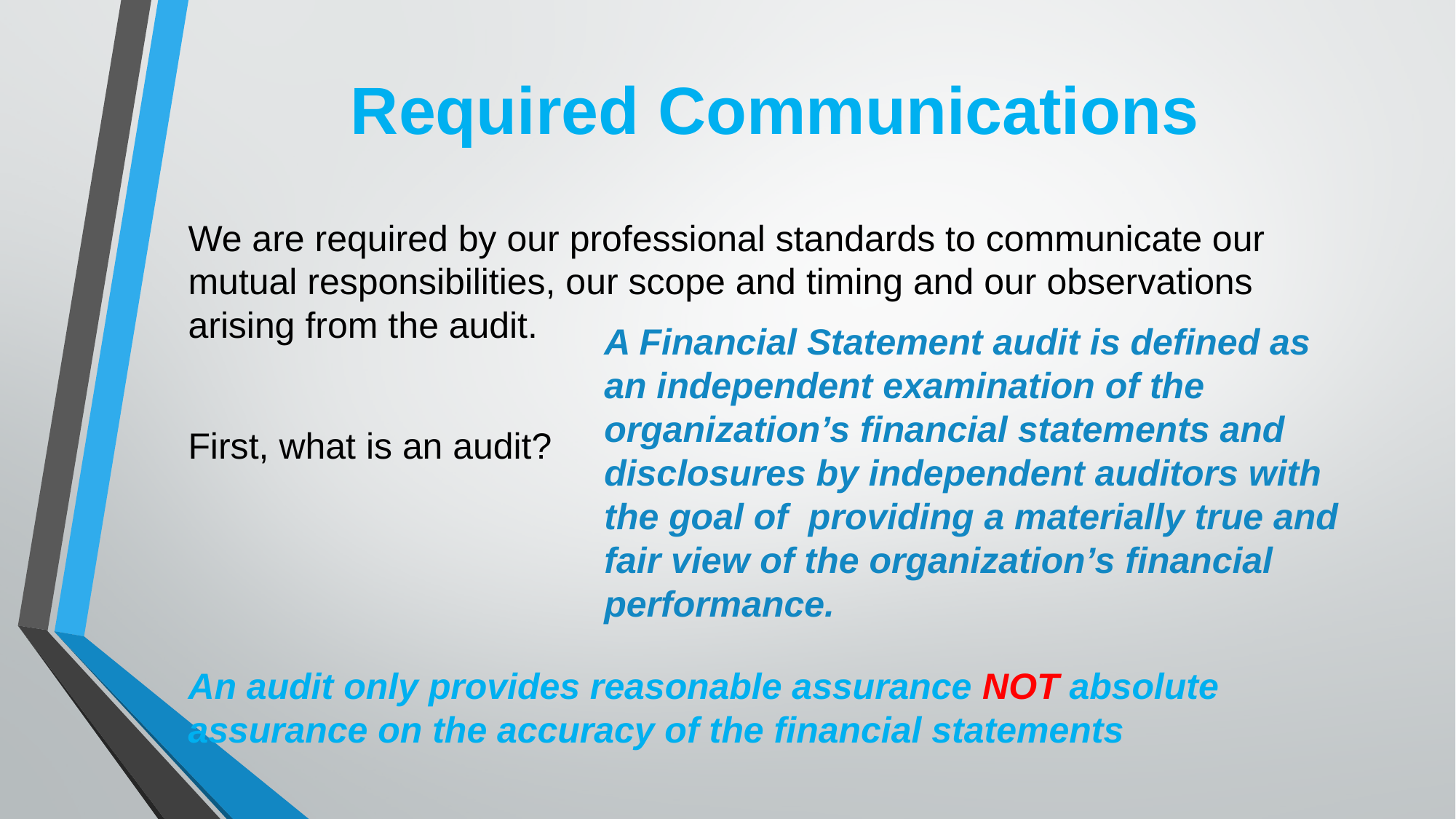

# Required Communications
We are required by our professional standards to communicate our mutual responsibilities, our scope and timing and our observations arising from the audit.

First, what is an audit?

An audit only provides reasonable assurance NOT absolute assurance on the accuracy of the financial statements

A Financial Statement audit is defined as an independent examination of the organization’s financial statements and disclosures by independent auditors with the goal of  providing a materially true and fair view of the organization’s financial performance.